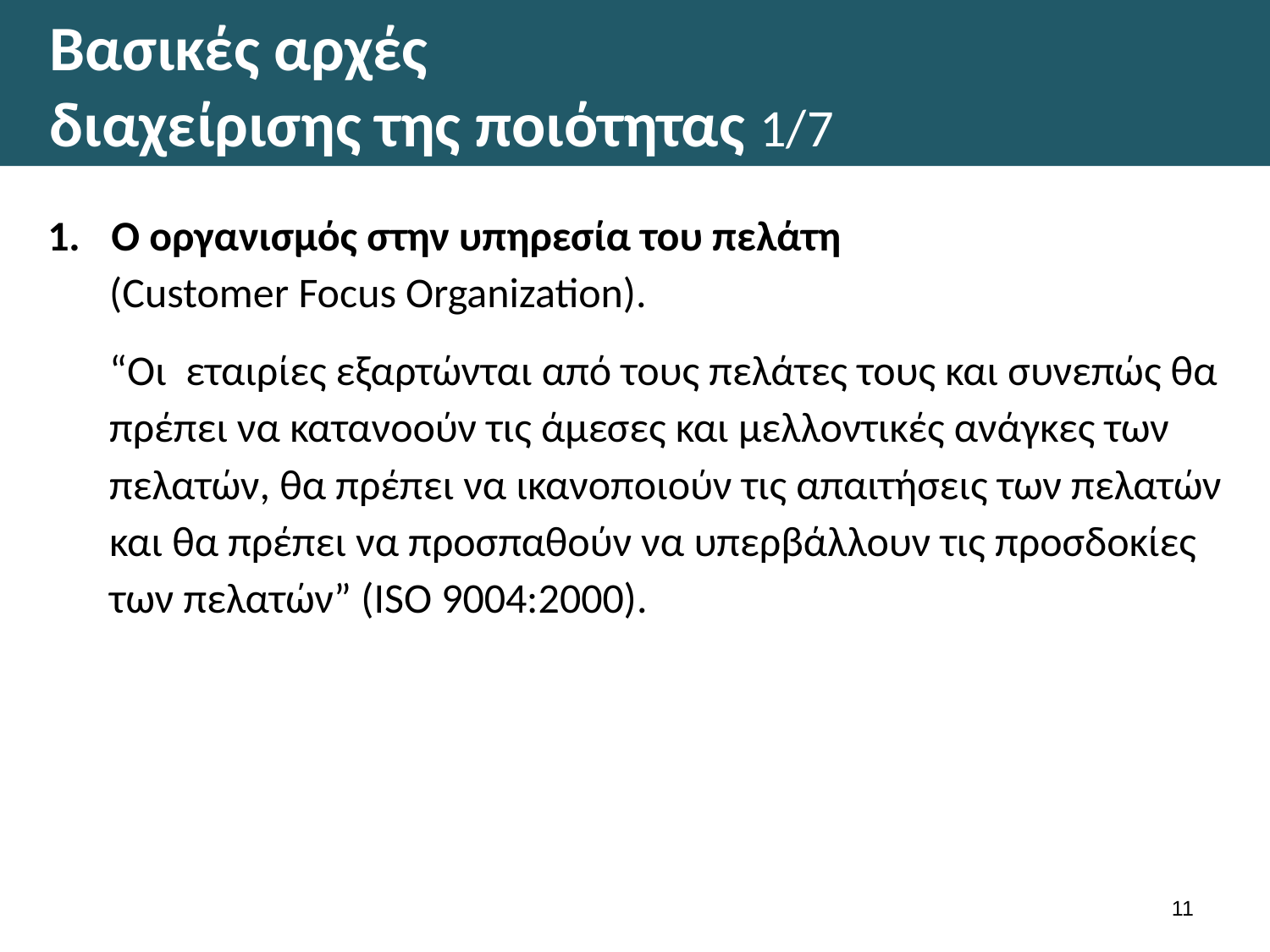

# Βασικές αρχές διαχείρισης της ποιότητας 1/7
Ο οργανισμός στην υπηρεσία του πελάτη
(Customer Focus Organization).
“Οι  εταιρίες εξαρτώνται από τους πελάτες τους και συνεπώς θα πρέπει να κατανοούν τις άμεσες και μελλοντικές ανάγκες των πελατών, θα πρέπει να ικανοποιούν τις απαιτήσεις των πελατών και θα πρέπει να προσπαθούν να υπερβάλλουν τις προσδοκίες των πελατών” (ISO 9004:2000).

11